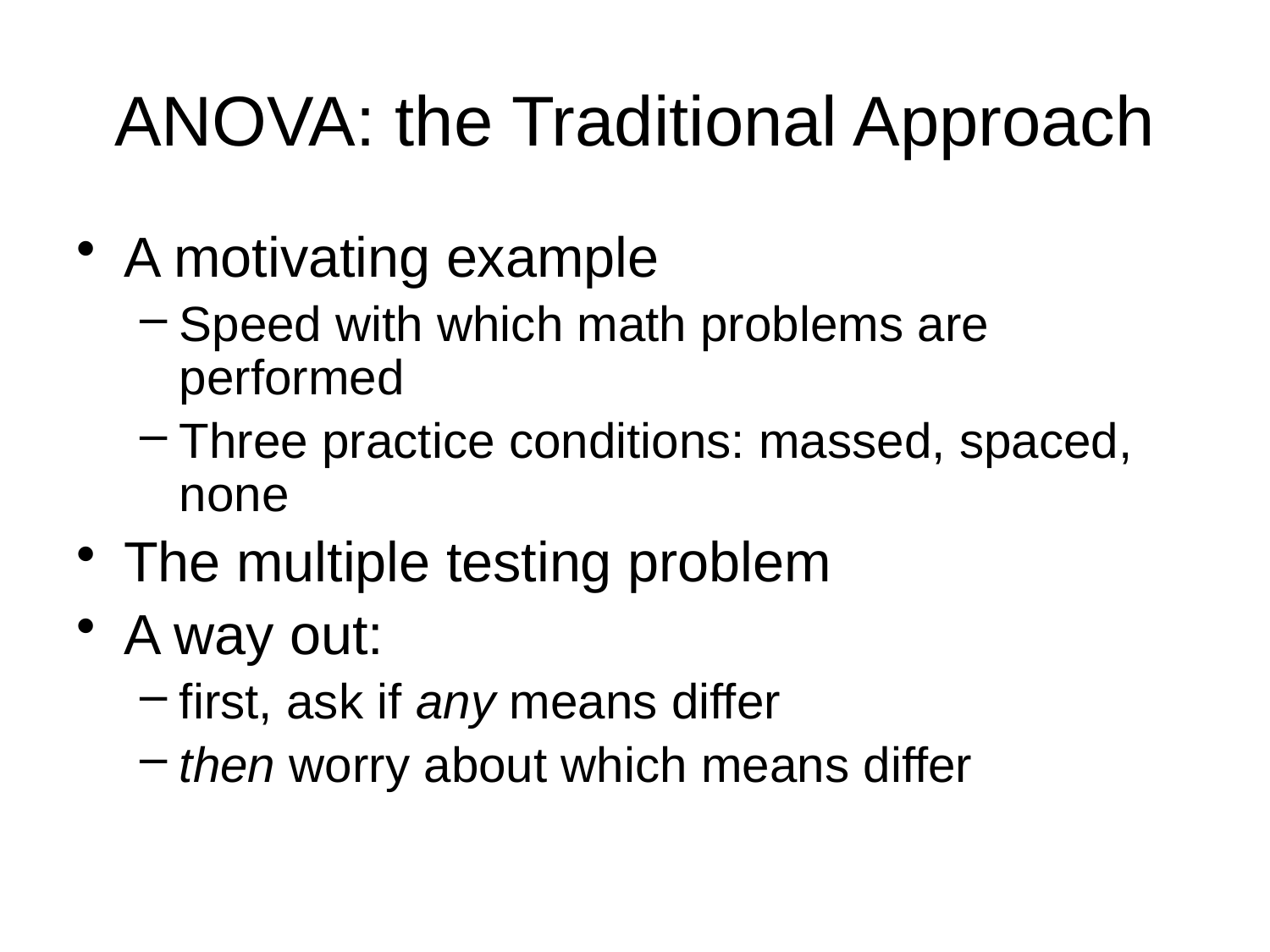

# ANOVA: the Traditional Approach
A motivating example
Speed with which math problems are performed
Three practice conditions: massed, spaced, none
The multiple testing problem
A way out:
first, ask if any means differ
then worry about which means differ